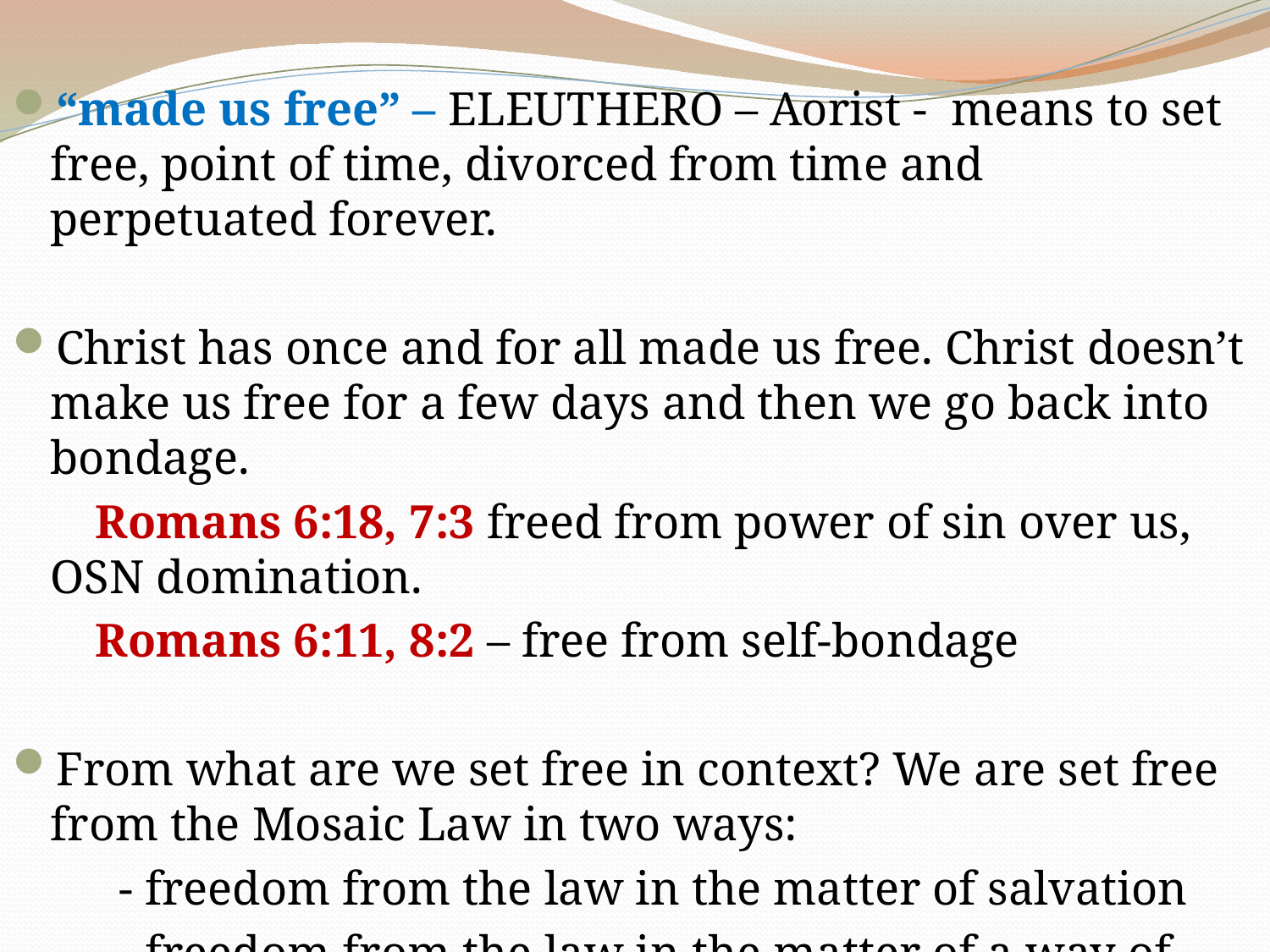

“made us free” – ELEUTHERO – Aorist -  means to set free, point of time, divorced from time and perpetuated forever.

Christ has once and for all made us free. Christ doesn’t make us free for a few days and then we go back into bondage.
       Romans 6:18, 7:3 freed from power of sin over us, OSN domination.
       Romans 6:11, 8:2 – free from self-bondage

From what are we set free in context? We are set free from the Mosaic Law in two ways:
         - freedom from the law in the matter of salvation
         - freedom from the law in the matter of a way of life.